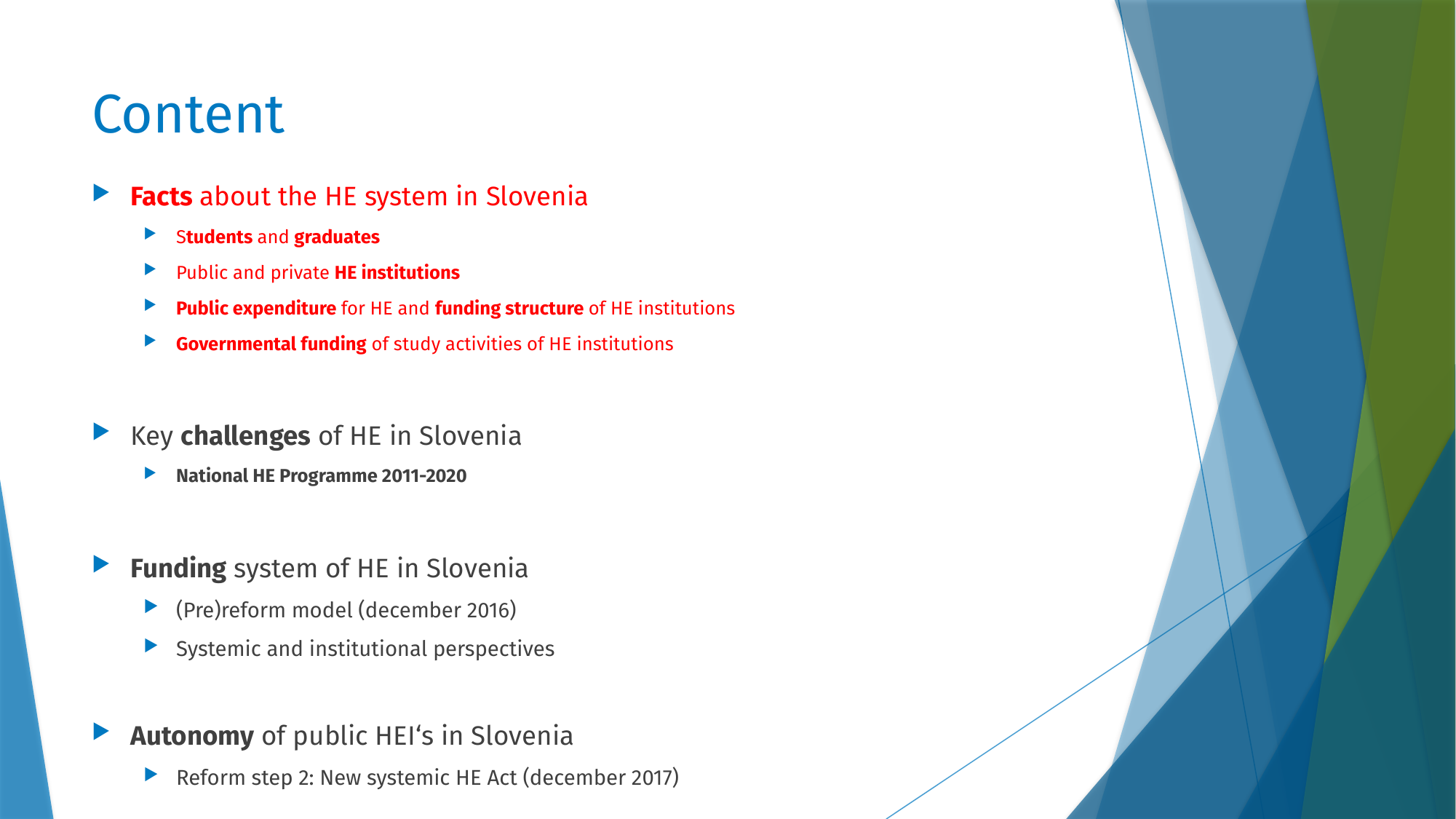

# Content
Facts about the HE system in Slovenia
Students and graduates
Public and private HE institutions
Public expenditure for HE and funding structure of HE institutions
Governmental funding of study activities of HE institutions

Key challenges of HE in Slovenia
National HE Programme 2011-2020

Funding system of HE in Slovenia
(Pre)reform model (december 2016)
Systemic and institutional perspectives

Autonomy of public HEI‘s in Slovenia
Reform step 2: New systemic HE Act (december 2017)